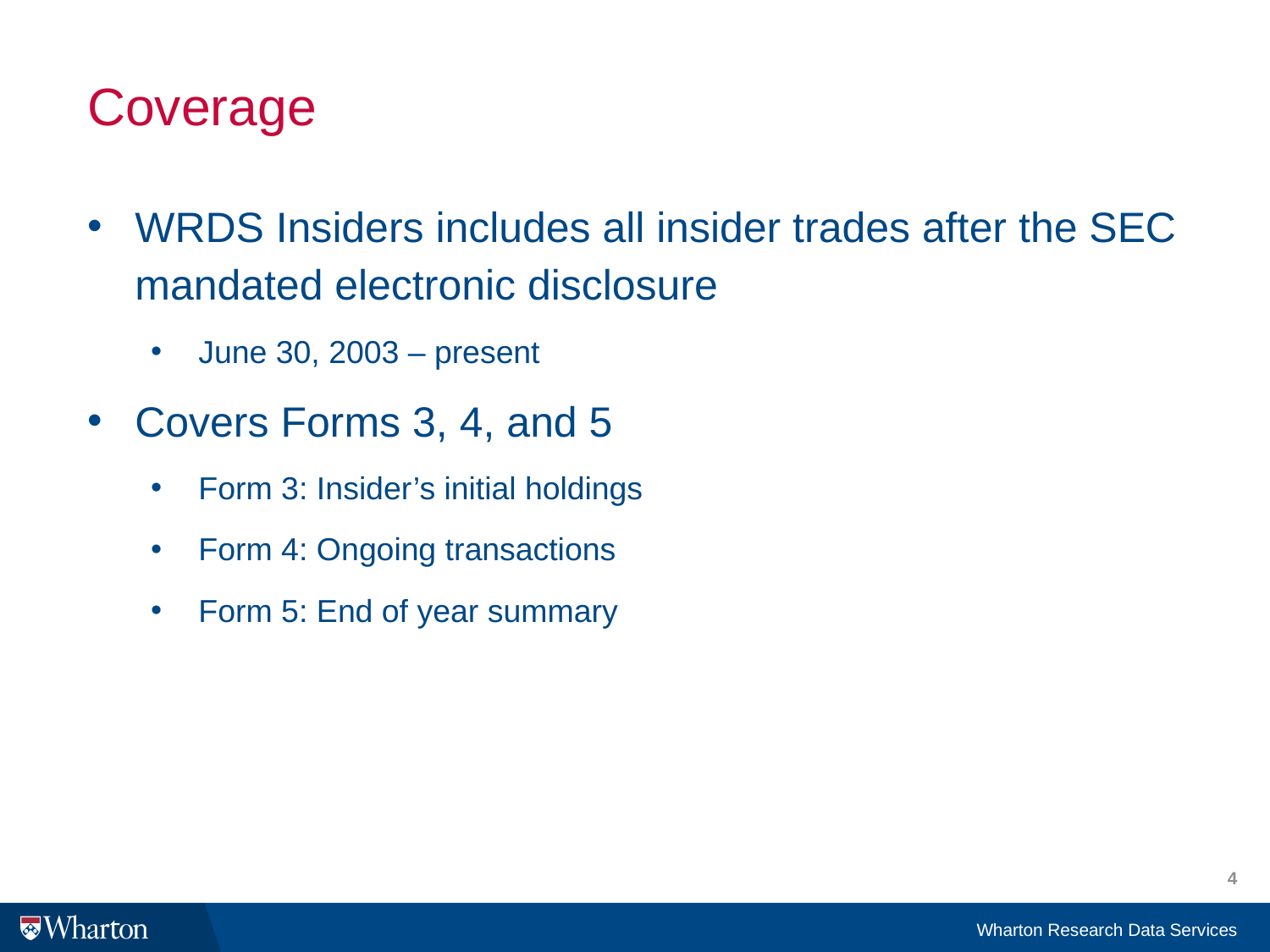

Coverage
WRDS Insiders includes all insider trades after the SEC mandated electronic disclosure
June 30, 2003 – present
Covers Forms 3, 4, and 5
Form 3: Insider’s initial holdings
Form 4: Ongoing transactions
Form 5: End of year summary
4
Wharton Research Data Services